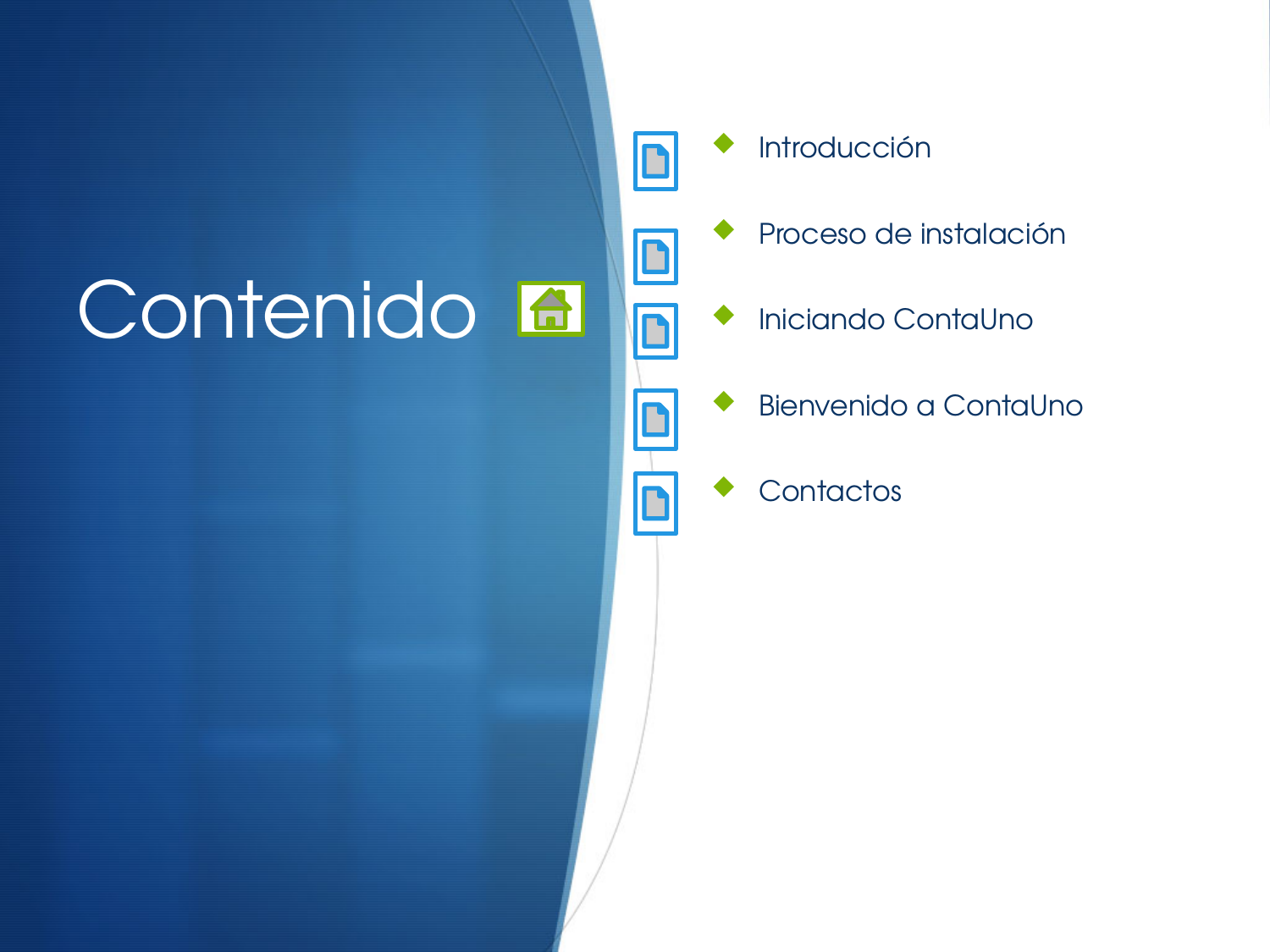

Introducción
Proceso de instalación
Iniciando ContaUno
Bienvenido a ContaUno
Contactos

# Contenido